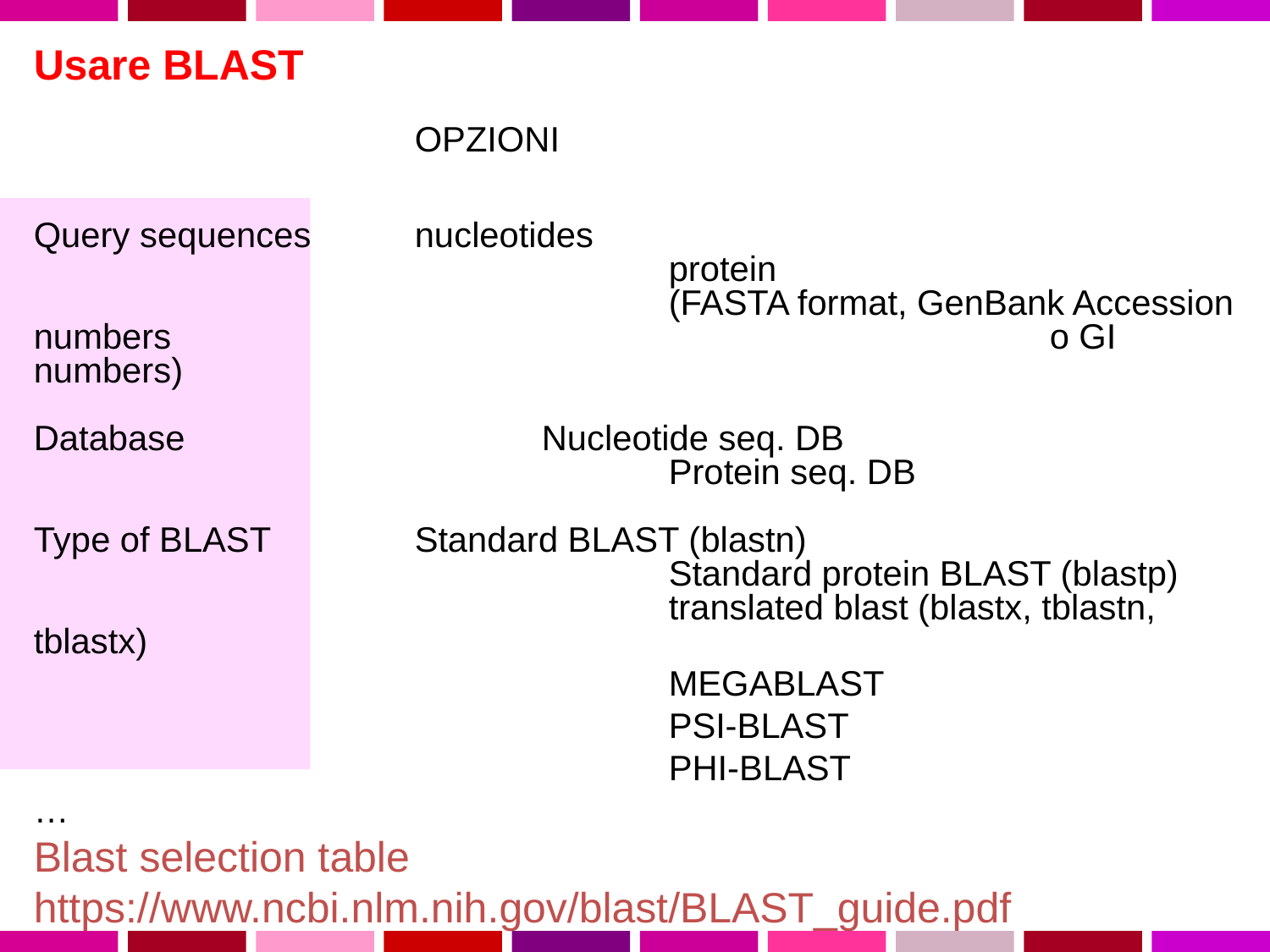

Usare BLAST
			OPZIONI

Query sequences	nucleotides
					protein
					(FASTA format, GenBank Accession numbers 							o GI numbers)

Database			Nucleotide seq. DB
					Protein seq. DB

Type of BLAST		Standard BLAST (blastn)
					Standard protein BLAST (blastp)
					translated blast (blastx, tblastn, tblastx)
					MEGABLAST
					PSI-BLAST
					PHI-BLAST
…
Blast selection table
https://www.ncbi.nlm.nih.gov/blast/BLAST_guide.pdf